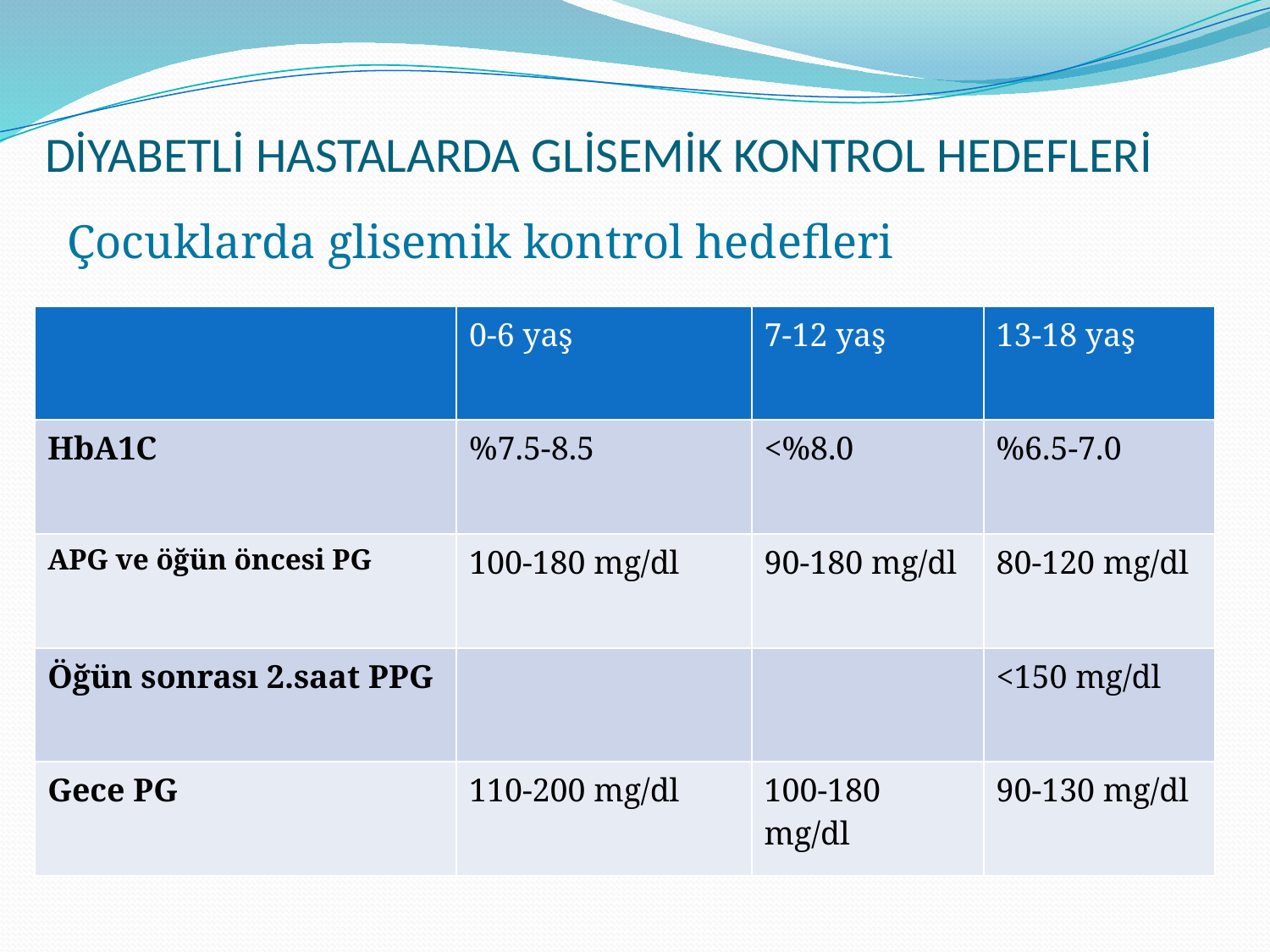

DİYABETLİ HASTALARDA GLİSEMİK KONTROL HEDEFLERİ
Çocuklarda glisemik kontrol hedefleri

|  | 0-6 yaş | 7-12 yaş | 13-18 yaş |
| --- | --- | --- | --- |
| HbA1C | %7.5-8.5 | <%8.0 | %6.5-7.0 |
| APG ve öğün öncesi PG | 100-180 mg/dl | 90-180 mg/dl | 80-120 mg/dl |
| Öğün sonrası 2.saat PPG |  |  | <150 mg/dl |
| Gece PG | 110-200 mg/dl | 100-180 mg/dl | 90-130 mg/dl |